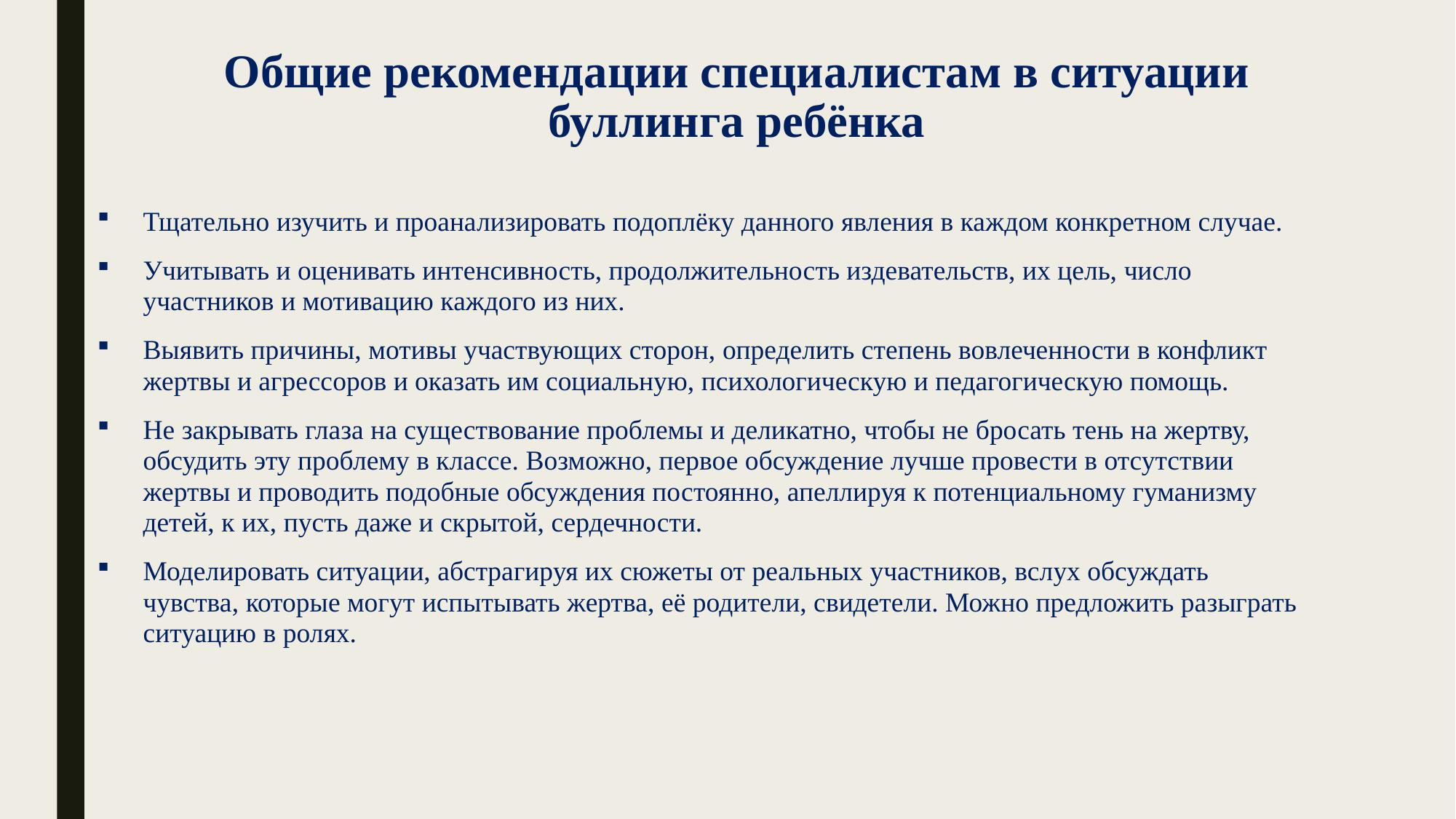

# Общие рекомендации специалистам в ситуации буллинга ребёнка
Тщательно изучить и проанализировать подоплёку данного явления в каждом конкретном случае.
Учитывать и оценивать интенсивность, продолжительность издевательств, их цель, число участников и мотивацию каждого из них.
Выявить причины, мотивы участвующих сторон, определить степень вовлеченности в конфликт жертвы и агрессоров и оказать им социальную, психологическую и педагогическую помощь.
Не закрывать глаза на существование проблемы и деликатно, чтобы не бросать тень на жертву, обсудить эту проблему в классе. Возможно, первое обсуждение лучше провести в отсутствии жертвы и проводить подобные обсуждения постоянно, апеллируя к потенциальному гуманизму детей, к их, пусть даже и скрытой, сердечности.
Моделировать ситуации, абстрагируя их сюжеты от реальных участников, вслух обсуждать чувства, которые могут испытывать жертва, её родители, свидетели. Можно предложить разыграть ситуацию в ролях.